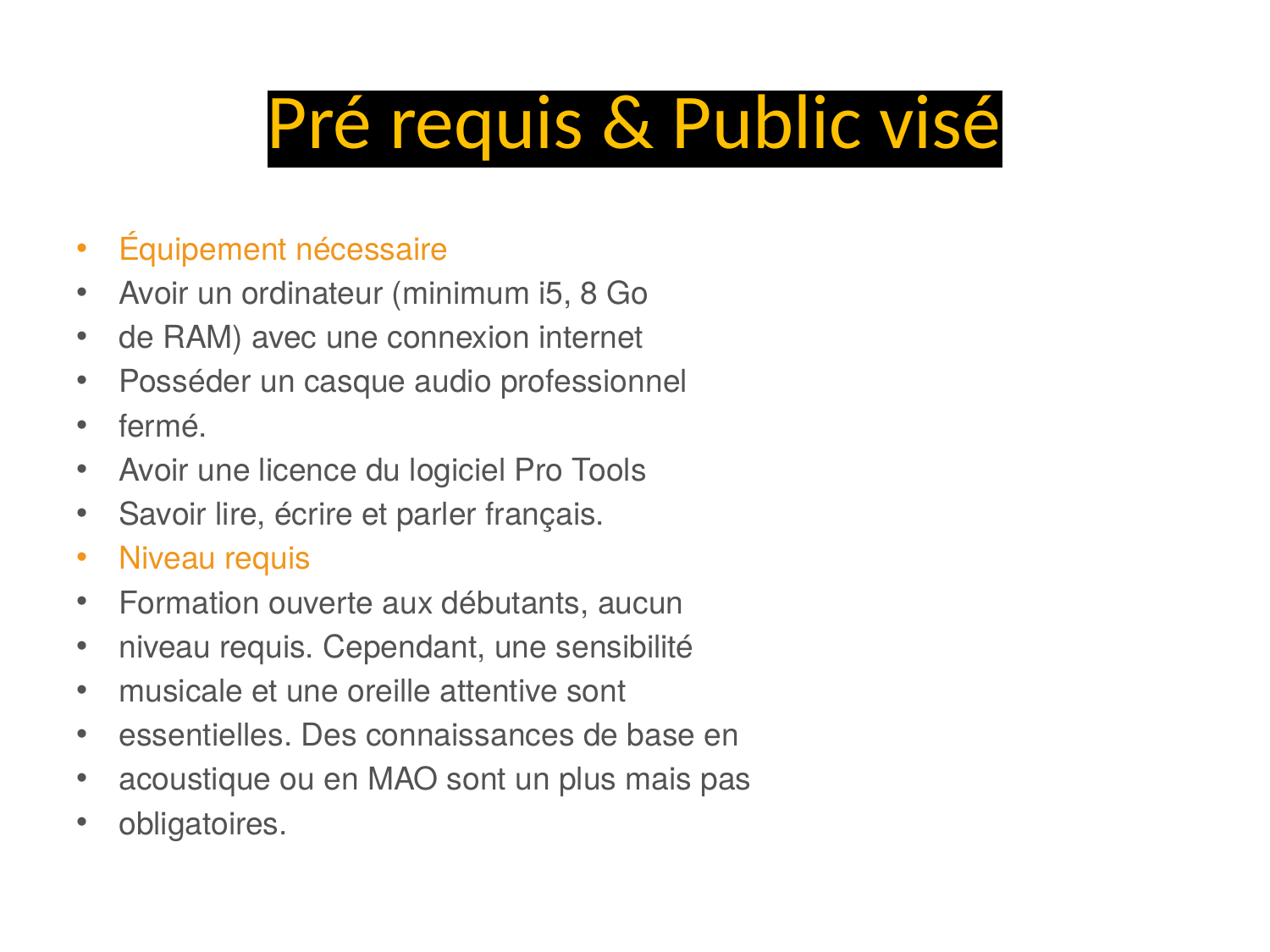

# Pré requis & Public visé
Équipement nécessaire
Avoir un ordinateur (minimum i5, 8 Go
de RAM) avec une connexion internet
Posséder un casque audio professionnel
fermé.
Avoir une licence du logiciel Pro Tools
Savoir lire, écrire et parler français.
Niveau requis
Formation ouverte aux débutants, aucun
niveau requis. Cependant, une sensibilité
musicale et une oreille attentive sont
essentielles. Des connaissances de base en
acoustique ou en MAO sont un plus mais pas
obligatoires.